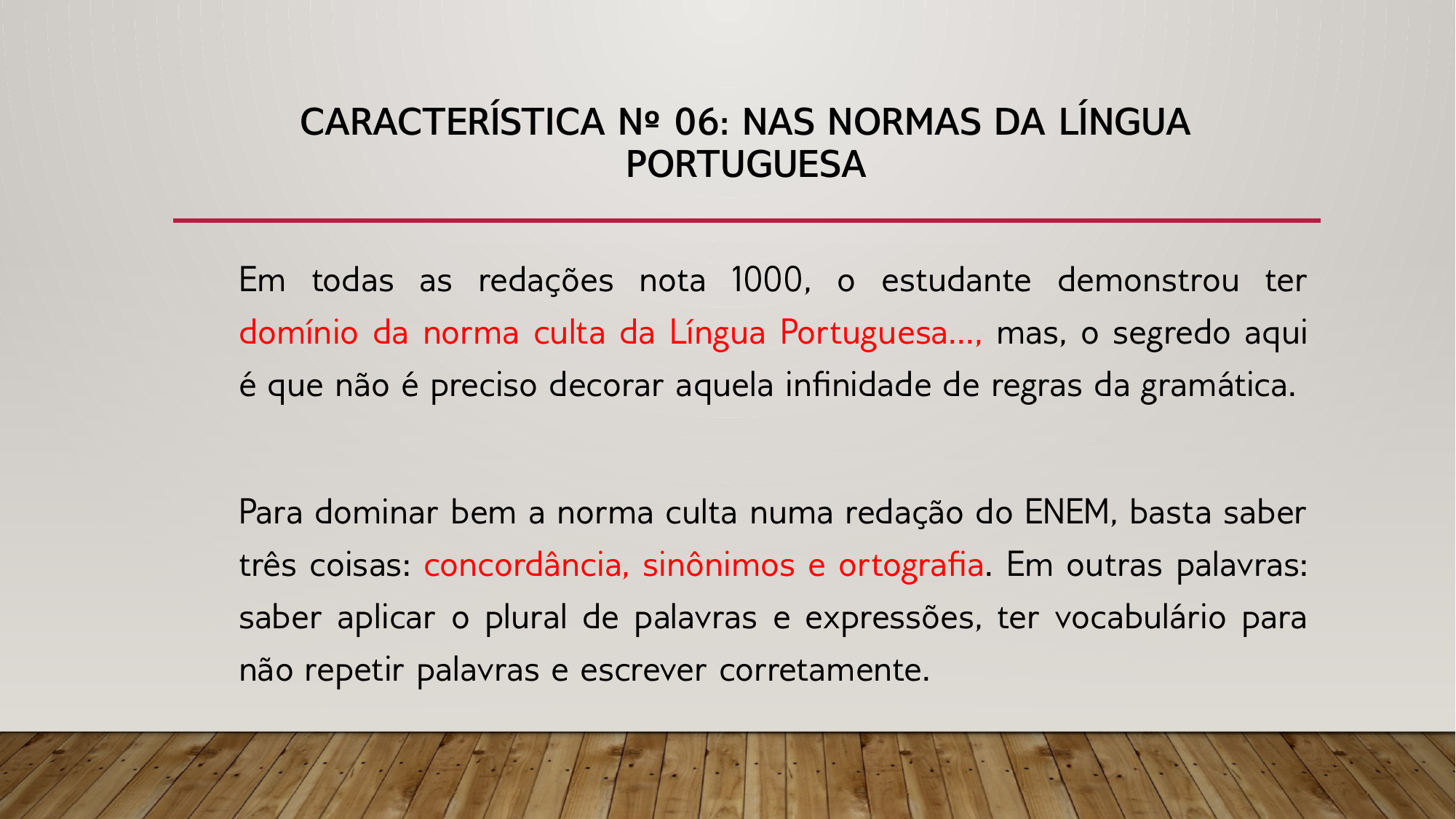

# Característica nº 06: Nas normas da Língua Portuguesa
Em todas as redações nota 1000, o estudante demonstrou ter domínio da norma culta da Língua Portuguesa..., mas, o segredo aqui é que não é preciso decorar aquela infinidade de regras da gramática.

Para dominar bem a norma culta numa redação do ENEM, basta saber três coisas: concordância, sinônimos e ortografia. Em outras palavras: saber aplicar o plural de palavras e expressões, ter vocabulário para não repetir palavras e escrever corretamente.